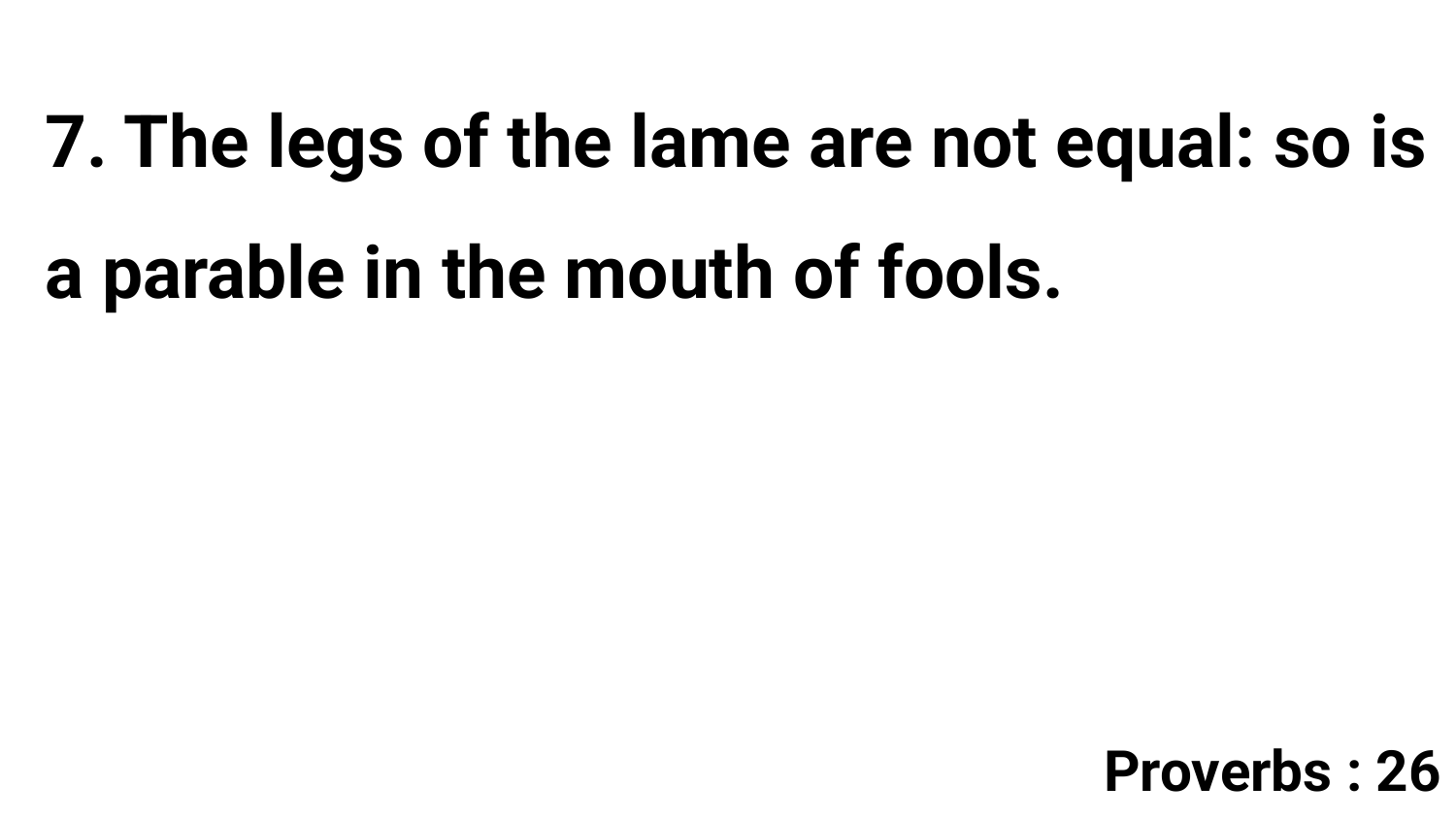

7. The legs of the lame are not equal: so is a parable in the mouth of fools.
Proverbs : 26